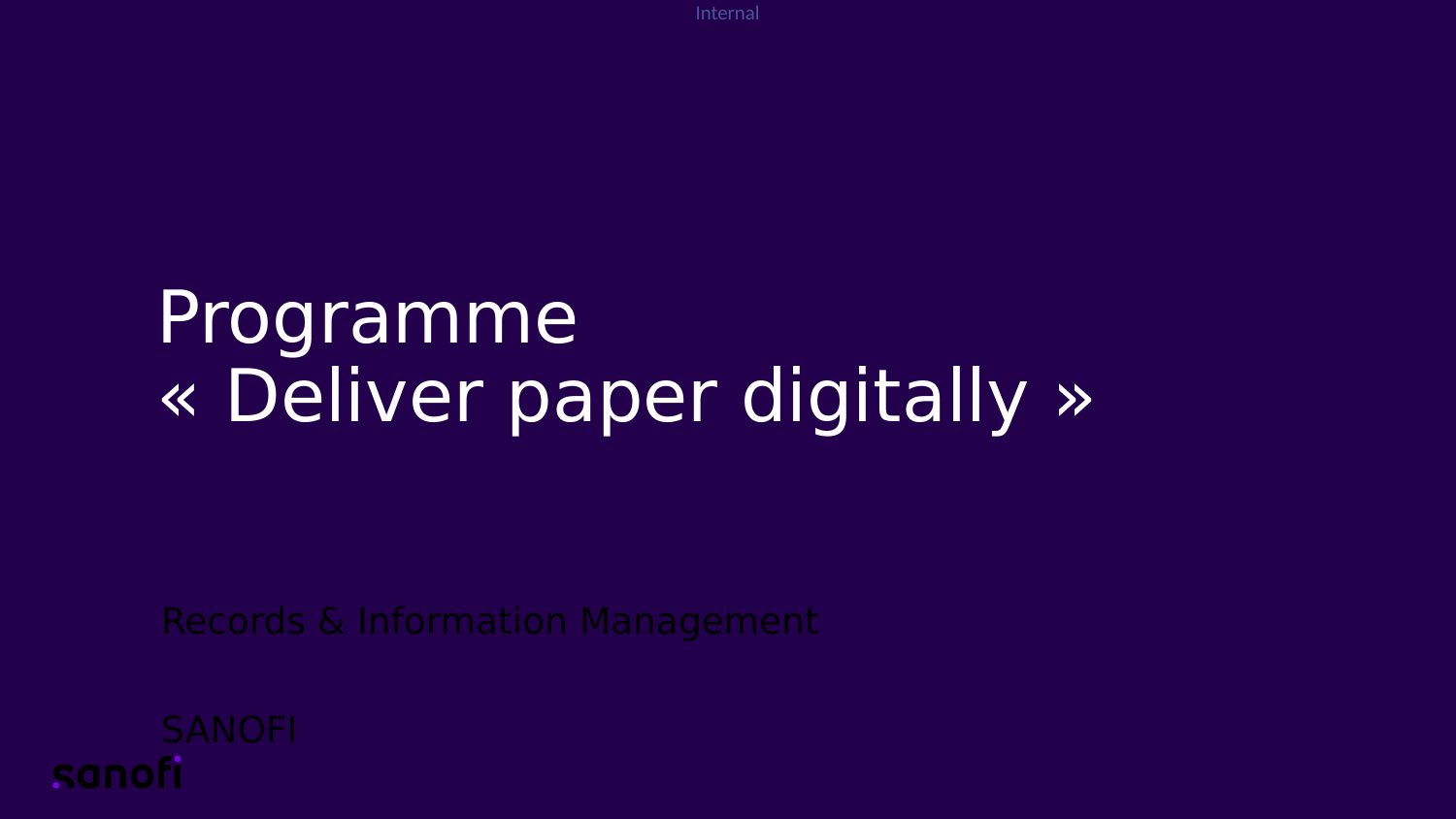

# Programme « Deliver paper digitally »
Records & Information Management

SANOFI